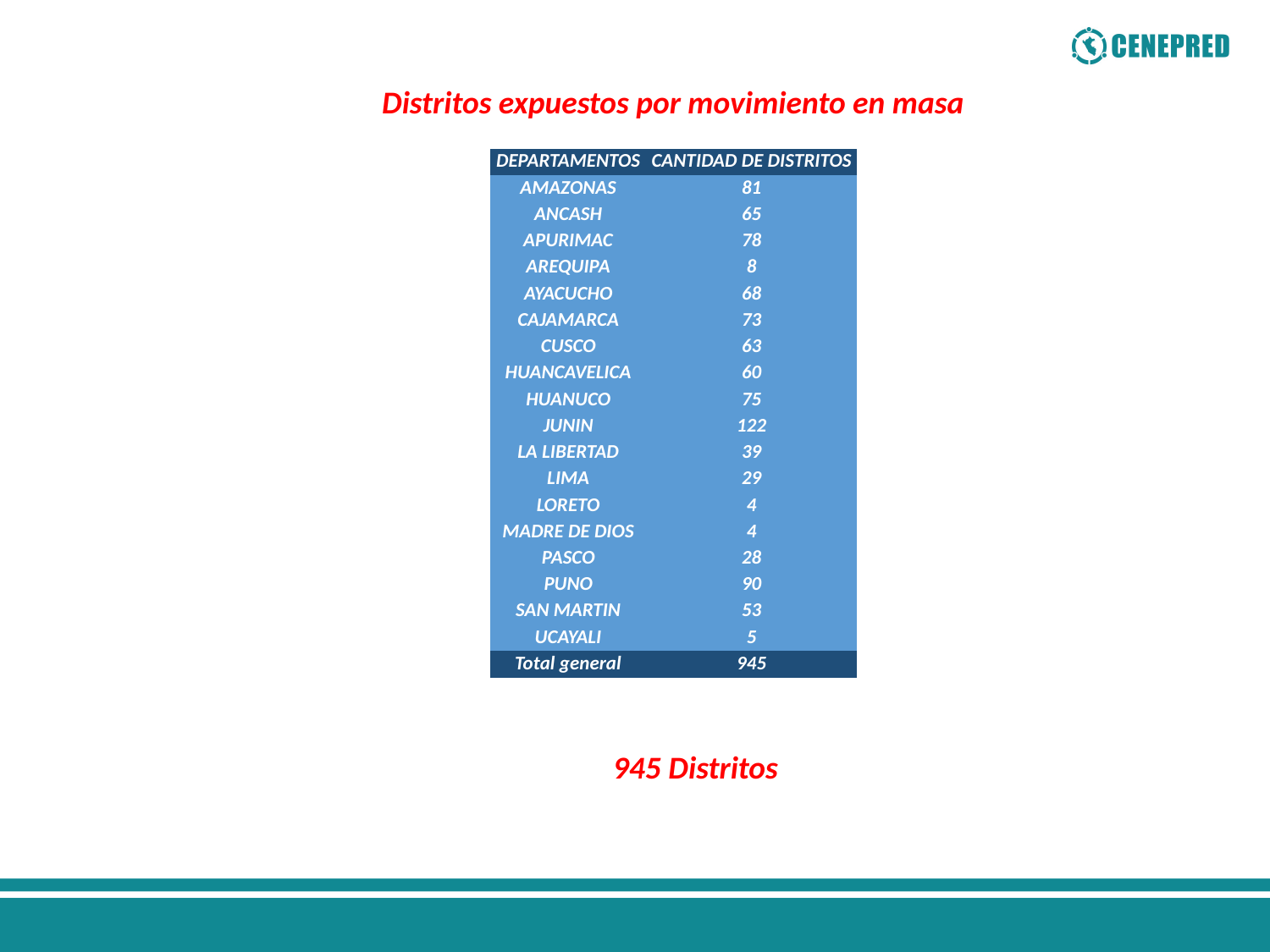

Distritos expuestos por movimiento en masa
| DEPARTAMENTOS | CANTIDAD DE DISTRITOS |
| --- | --- |
| AMAZONAS | 81 |
| ANCASH | 65 |
| APURIMAC | 78 |
| AREQUIPA | 8 |
| AYACUCHO | 68 |
| CAJAMARCA | 73 |
| CUSCO | 63 |
| HUANCAVELICA | 60 |
| HUANUCO | 75 |
| JUNIN | 122 |
| LA LIBERTAD | 39 |
| LIMA | 29 |
| LORETO | 4 |
| MADRE DE DIOS | 4 |
| PASCO | 28 |
| PUNO | 90 |
| SAN MARTIN | 53 |
| UCAYALI | 5 |
| Total general | 945 |
945 Distritos